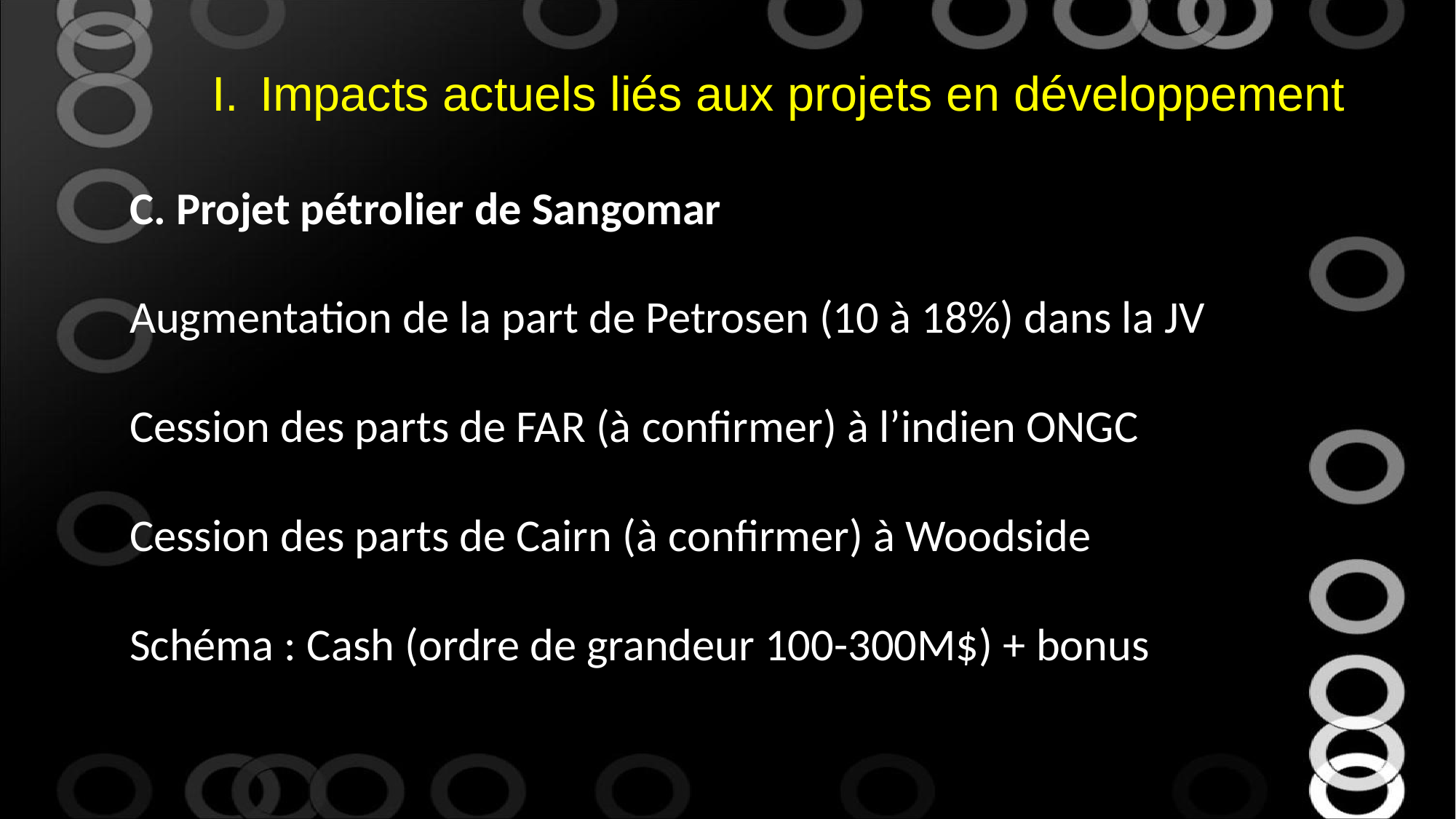

Impacts actuels liés aux projets en développement
C. Projet pétrolier de Sangomar

Augmentation de la part de Petrosen (10 à 18%) dans la JV

Cession des parts de FAR (à confirmer) à l’indien ONGC

Cession des parts de Cairn (à confirmer) à Woodside

Schéma : Cash (ordre de grandeur 100-300M$) + bonus